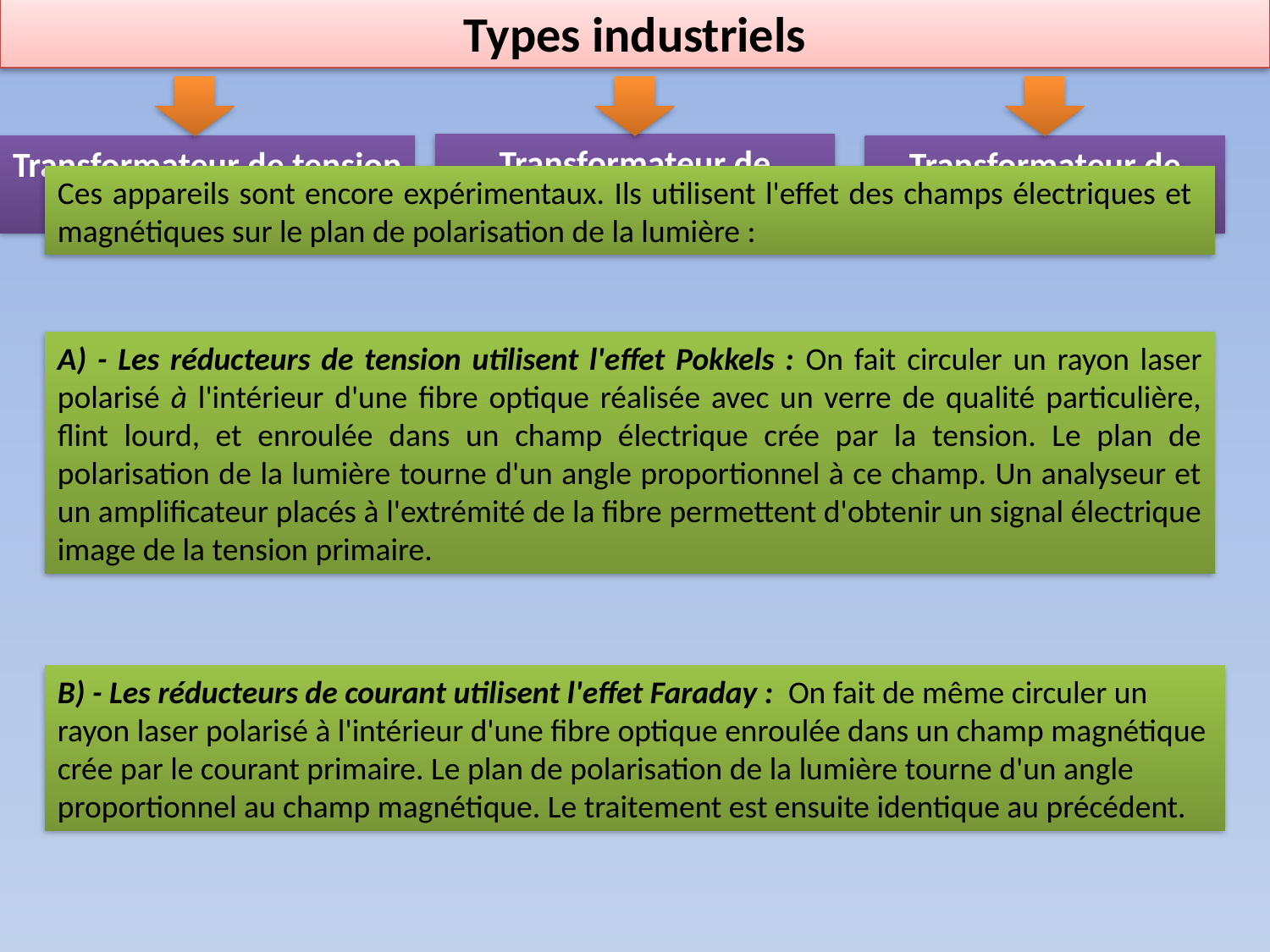

Types industriels

Transformateur de tension capacitif
Transformateur de tension inductif
Transformateur de tension optiques
Ces appareils sont encore expérimentaux. Ils utilisent l'effet des champs électriques et  magnétiques sur le plan de polarisation de la lumière :
A) - Les réducteurs de tension utilisent l'effet Pokkels : On fait circuler un rayon laser polarisé à l'intérieur d'une fibre optique réalisée avec un verre de qualité particulière, flint lourd, et enroulée dans un champ électrique crée par la tension. Le plan de polarisation de la lumière tourne d'un angle proportionnel à ce champ. Un analyseur et un amplificateur placés à l'extrémité de la fibre permettent d'obtenir un signal électrique image de la tension primaire.
B) - Les réducteurs de courant utilisent l'effet Faraday :  On fait de même circuler un rayon laser polarisé à l'intérieur d'une fibre optique enroulée dans un champ magnétique crée par le courant primaire. Le plan de polarisation de la lumière tourne d'un angle proportionnel au champ magnétique. Le traitement est ensuite identique au précédent.